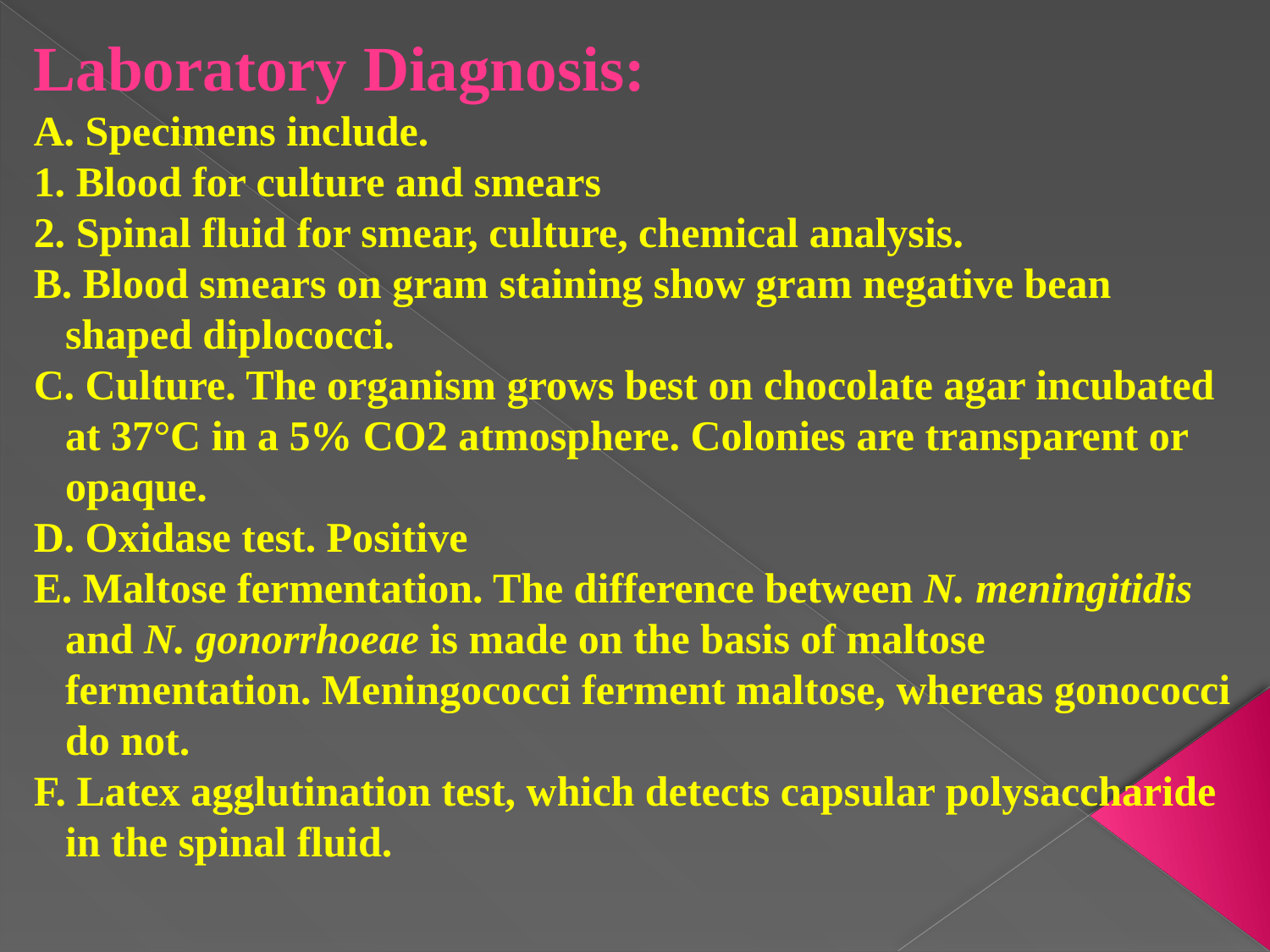

Laboratory Diagnosis:
A. Specimens include.
1. Blood for culture and smears
2. Spinal fluid for smear, culture, chemical analysis.
B. Blood smears on gram staining show gram negative bean shaped diplococci.
C. Culture. The organism grows best on chocolate agar incubated at 37°C in a 5% CO2 atmosphere. Colonies are transparent or opaque.
D. Oxidase test. Positive
E. Maltose fermentation. The difference between N. meningitidis and N. gonorrhoeae is made on the basis of maltose  fermentation. Meningococci ferment maltose, whereas gonococci do not.
F. Latex agglutination test, which detects capsular polysaccharide in the spinal fluid.